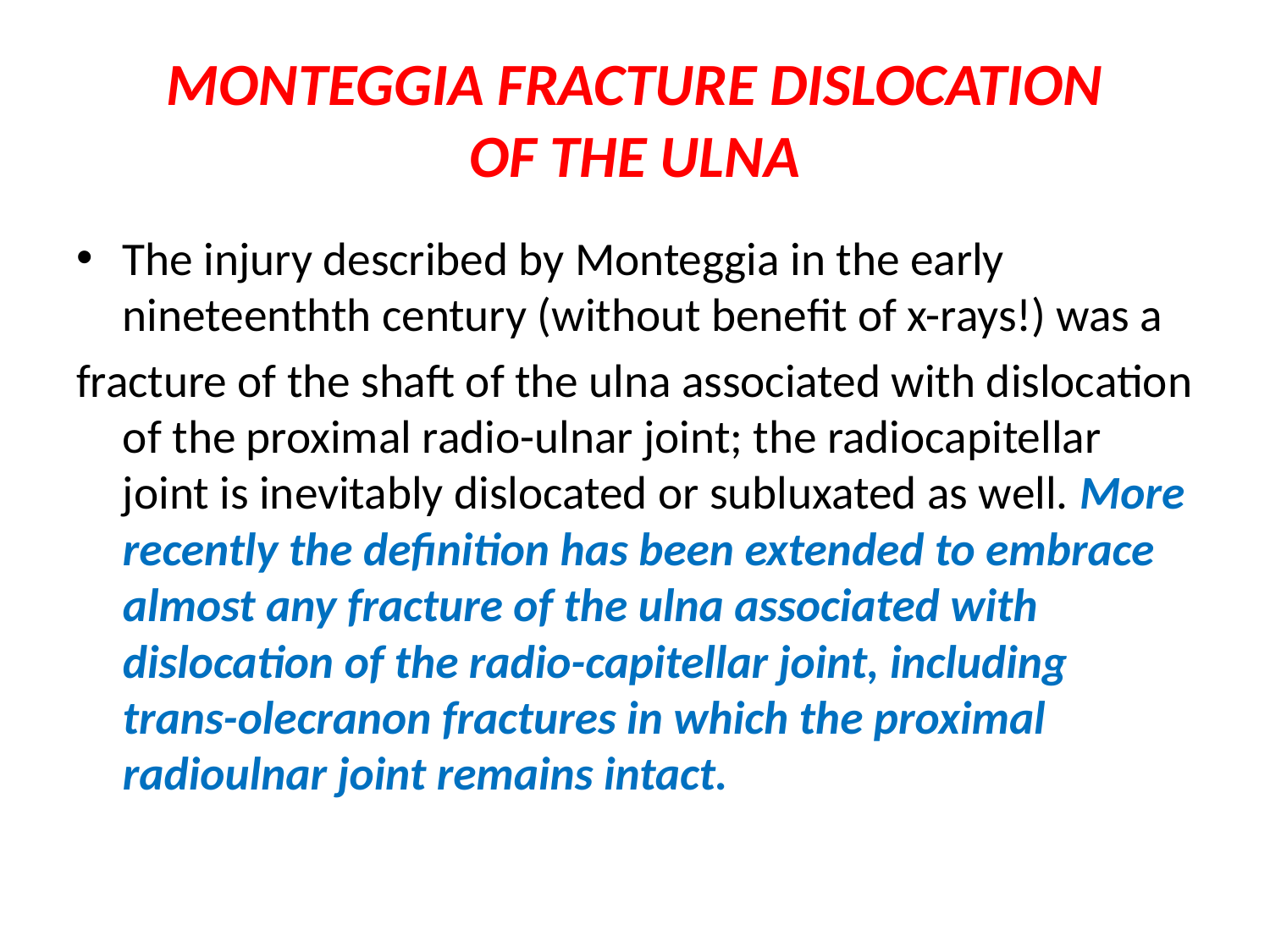

# MONTEGGIA FRACTURE DISLOCATION OF THE ULNA
The injury described by Monteggia in the early nineteenthth century (without benefit of x-rays!) was a
fracture of the shaft of the ulna associated with dislocation of the proximal radio-ulnar joint; the radiocapitellar joint is inevitably dislocated or subluxated as well. More recently the definition has been extended to embrace almost any fracture of the ulna associated with dislocation of the radio-capitellar joint, including trans-olecranon fractures in which the proximal radioulnar joint remains intact.